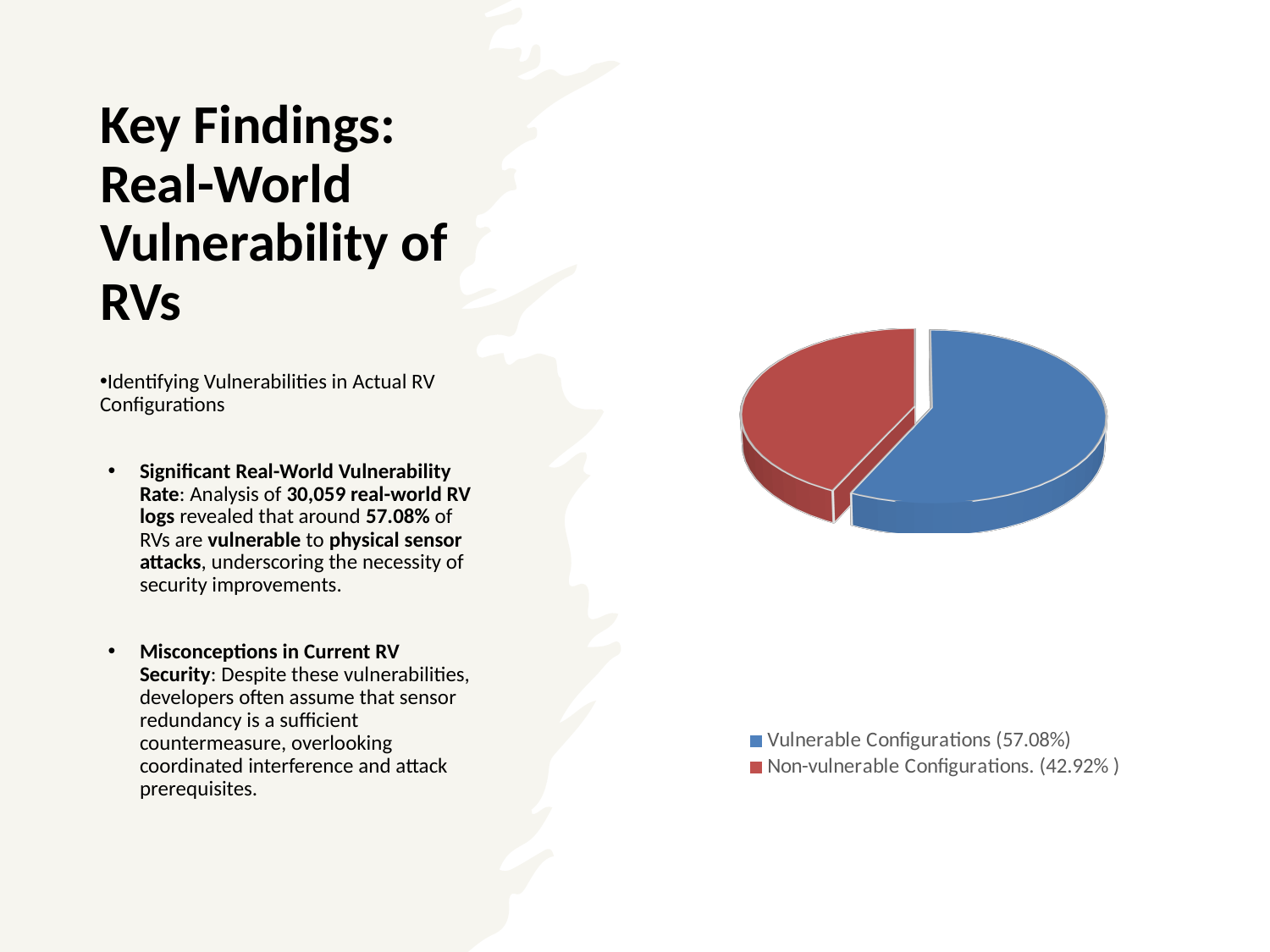

# Key Findings: Real-World Vulnerability of RVs

[unsupported chart]

Identifying Vulnerabilities in Actual RV Configurations

Significant Real-World Vulnerability Rate: Analysis of 30,059 real-world RV logs revealed that around 57.08% of RVs are vulnerable to physical sensor attacks, underscoring the necessity of security improvements.

Misconceptions in Current RV Security: Despite these vulnerabilities, developers often assume that sensor redundancy is a sufficient countermeasure, overlooking coordinated interference and attack prerequisites.